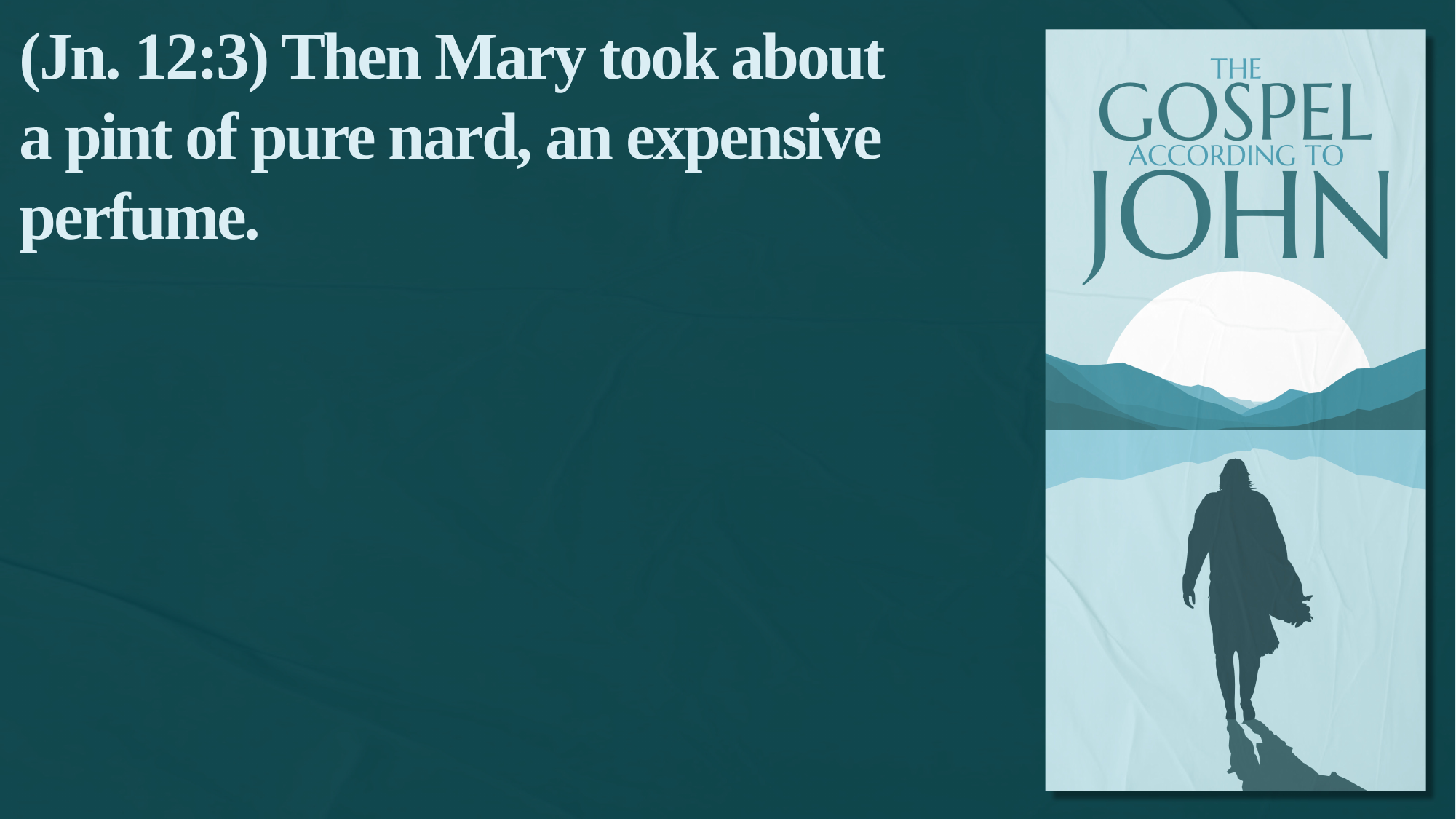

(Jn. 12:3) Then Mary took about a pint of pure nard, an expensive perfume.